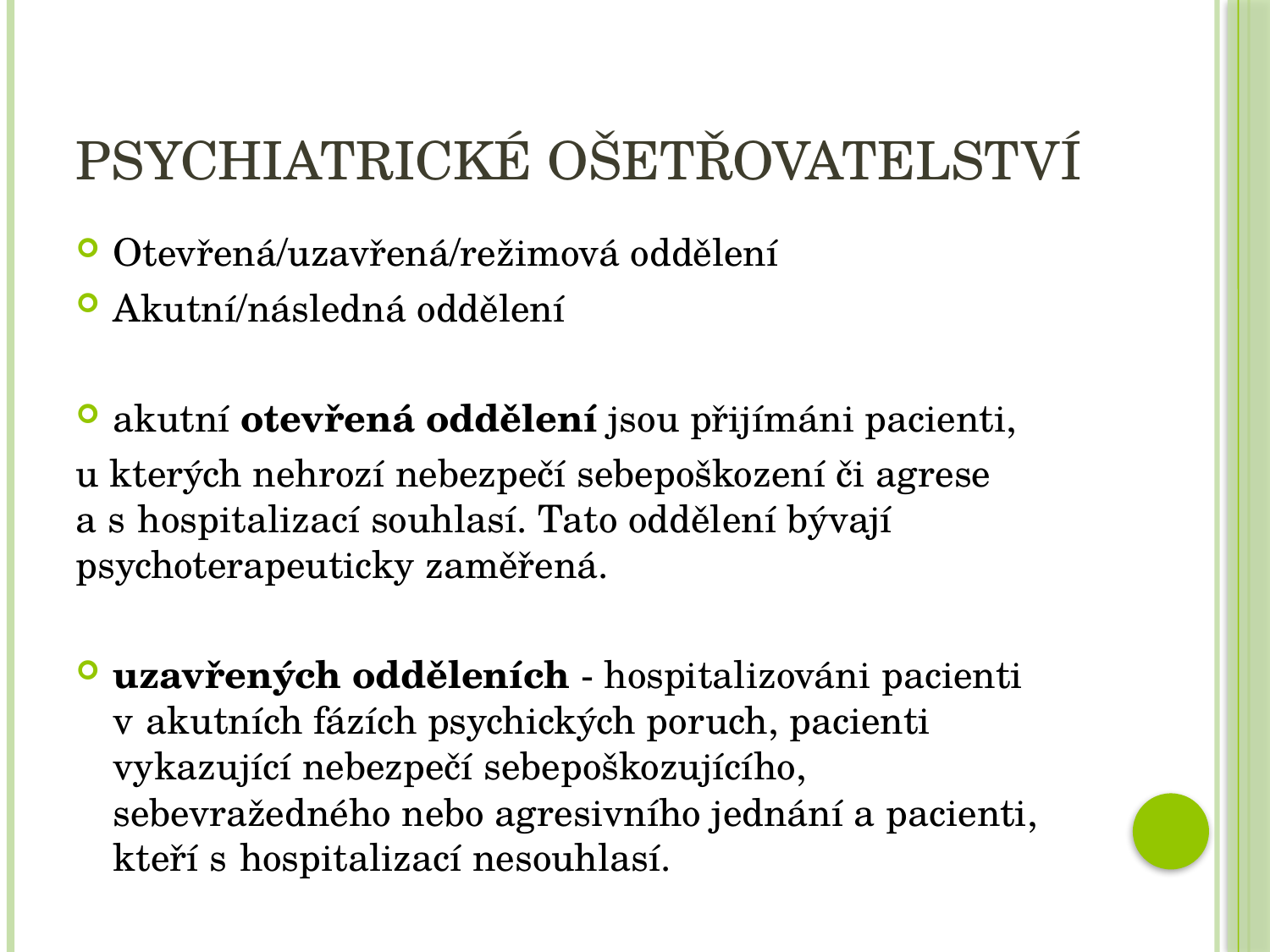

# Psychiatrické ošetřovatelství
Otevřená/uzavřená/režimová oddělení
Akutní/následná oddělení

akutní otevřená oddělení jsou přijímáni pacienti,
u kterých nehrozí nebezpečí sebepoškození či agrese
a s hospitalizací souhlasí. Tato oddělení bývají psychoterapeuticky zaměřená.

uzavřených odděleních - hospitalizováni pacienti v akutních fázích psychických poruch, pacienti vykazující nebezpečí sebepoškozujícího, sebevražedného nebo agresivního jednání a pacienti, kteří s hospitalizací nesouhlasí.